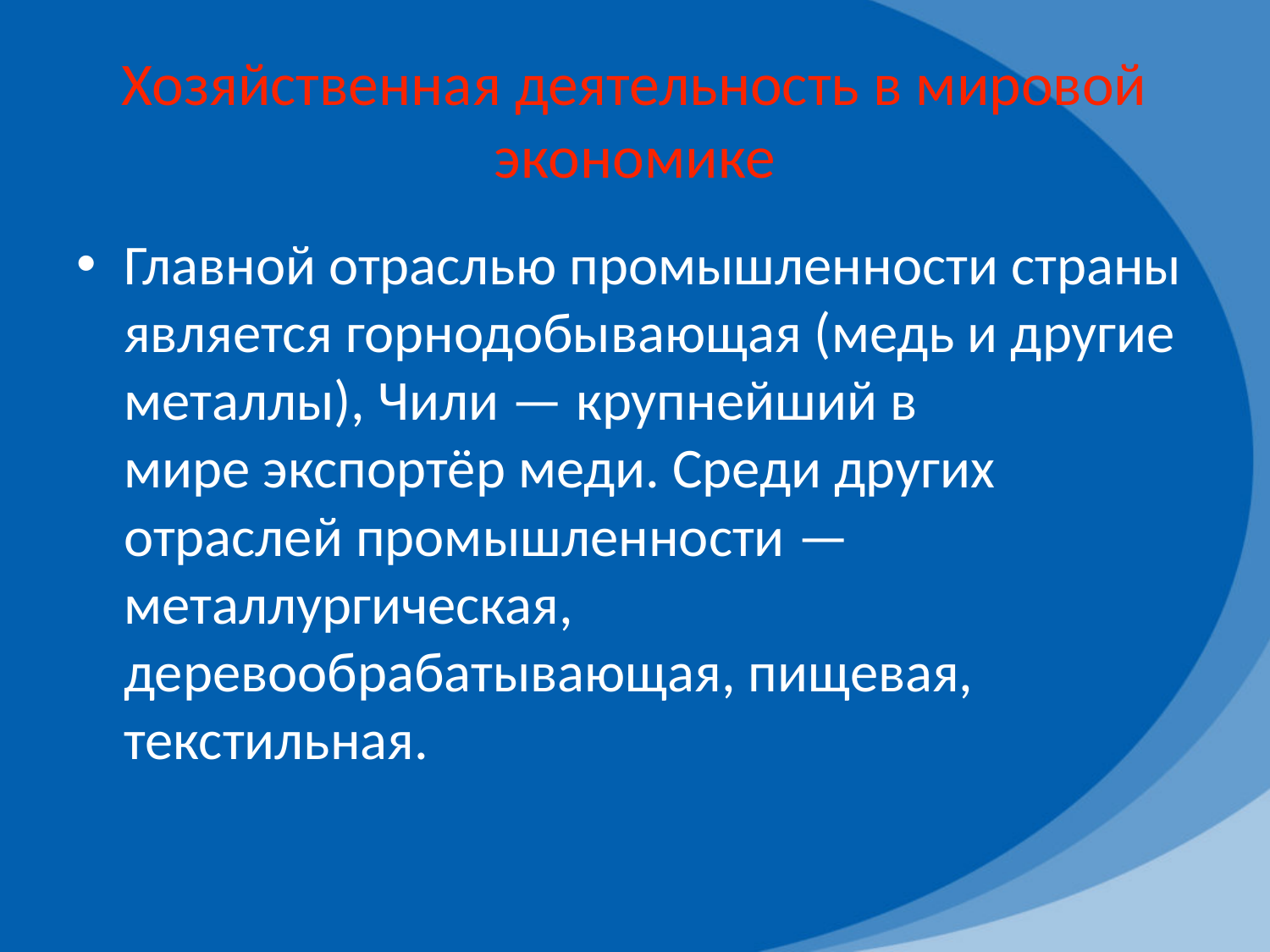

# Хозяйственная деятельность в мировой экономике
Главной отраслью промышленности страны является горнодобывающая (медь и другие металлы), Чили — крупнейший в мире экспортёр меди. Среди других отраслей промышленности — металлургическая, деревообрабатывающая, пищевая, текстильная.